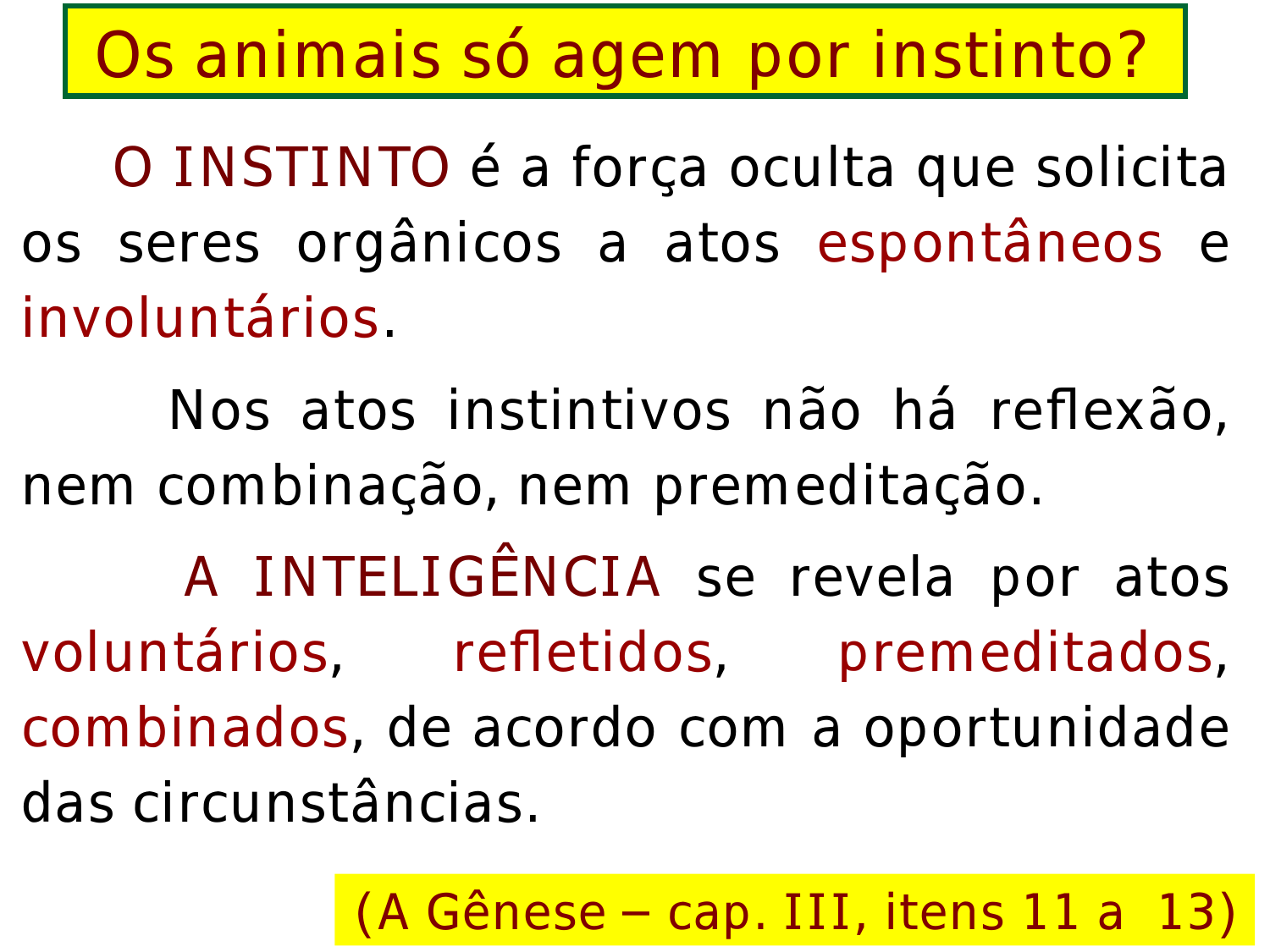

Os animais só agem por instinto?
     O INSTINTO é a força oculta que solicita os seres orgânicos a atos espontâneos e involuntários.
     Nos atos instintivos não há reflexão, nem combinação, nem premeditação.
     A INTELIGÊNCIA se revela por atos voluntários, refletidos, premeditados, combinados, de acordo com a oportunidade das circunstâncias.
(A Gênese – cap. III, itens 11 a  13)